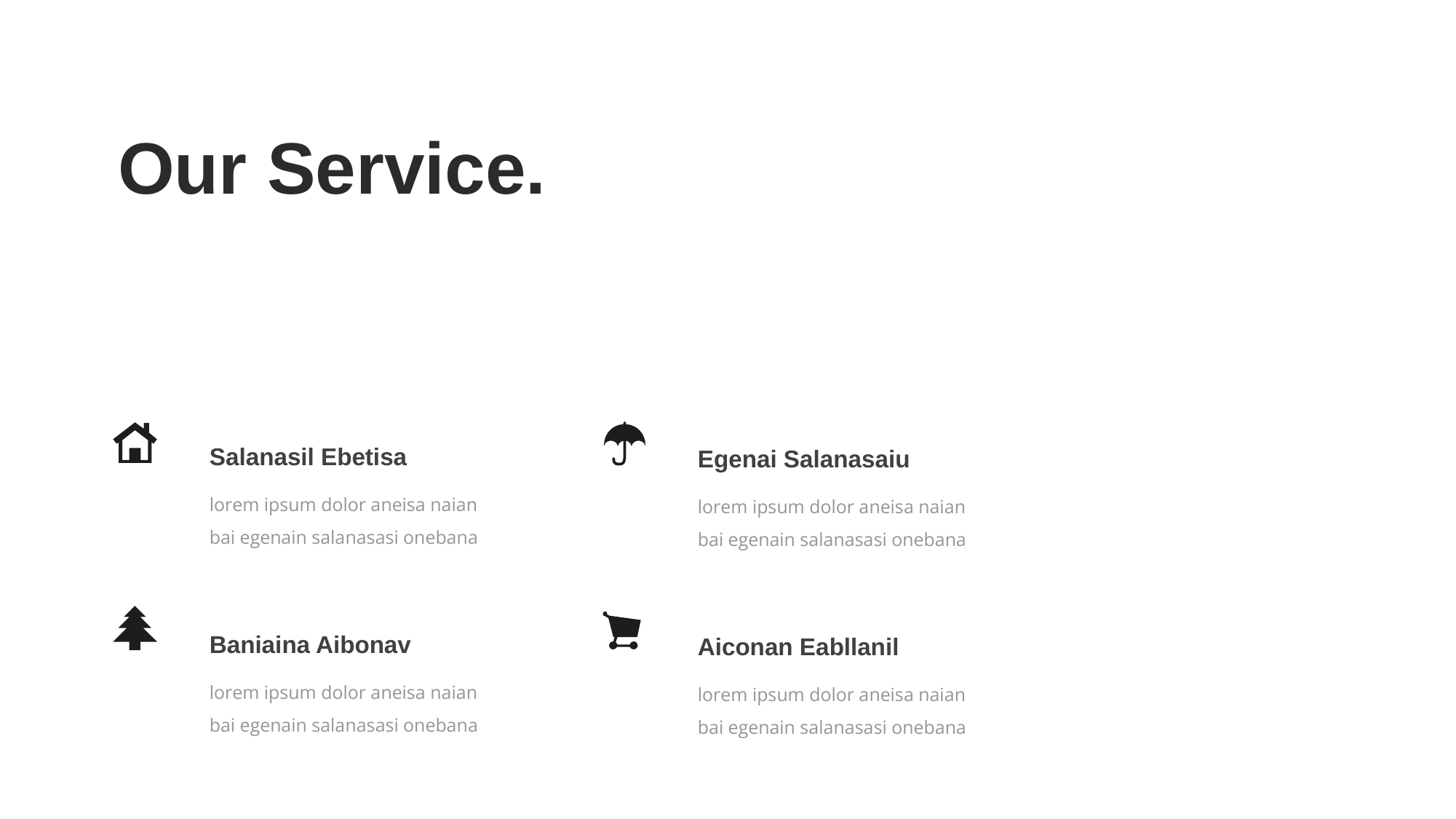

Our Service.

Salanasil Ebetisa
lorem ipsum dolor aneisa naian bai egenain salanasasi onebana

Egenai Salanasaiu
lorem ipsum dolor aneisa naian bai egenain salanasasi onebana

plant a tree in your lifetime

Baniaina Aibonav
lorem ipsum dolor aneisa naian bai egenain salanasasi onebana

Aiconan Eabllanil
lorem ipsum dolor aneisa naian bai egenain salanasasi onebana